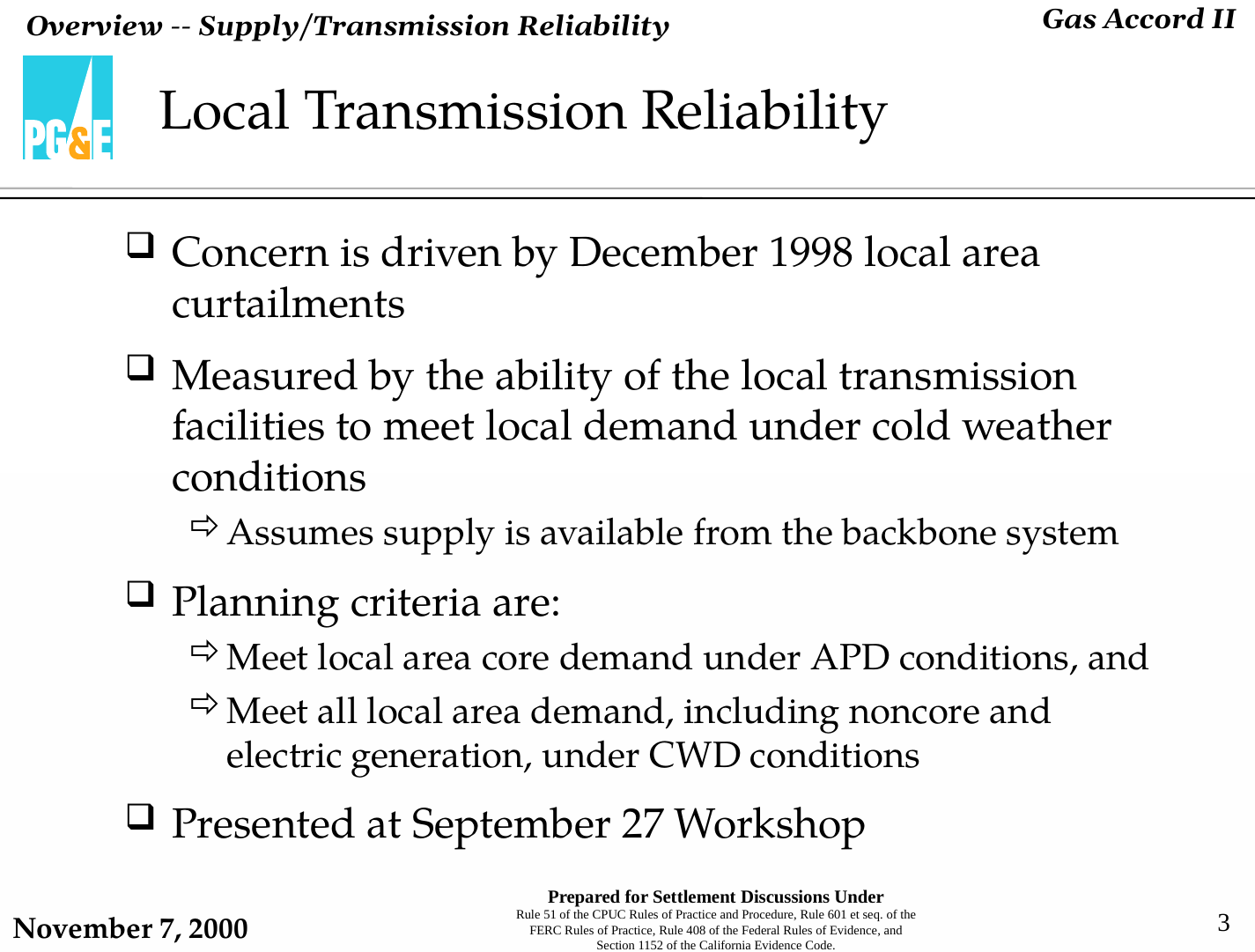

# Local Transmission Reliability
Concern is driven by December 1998 local area curtailments
Measured by the ability of the local transmission facilities to meet local demand under cold weather conditions
Assumes supply is available from the backbone system
Planning criteria are:
Meet local area core demand under APD conditions, and
Meet all local area demand, including noncore and electric generation, under CWD conditions
Presented at September 27 Workshop

3